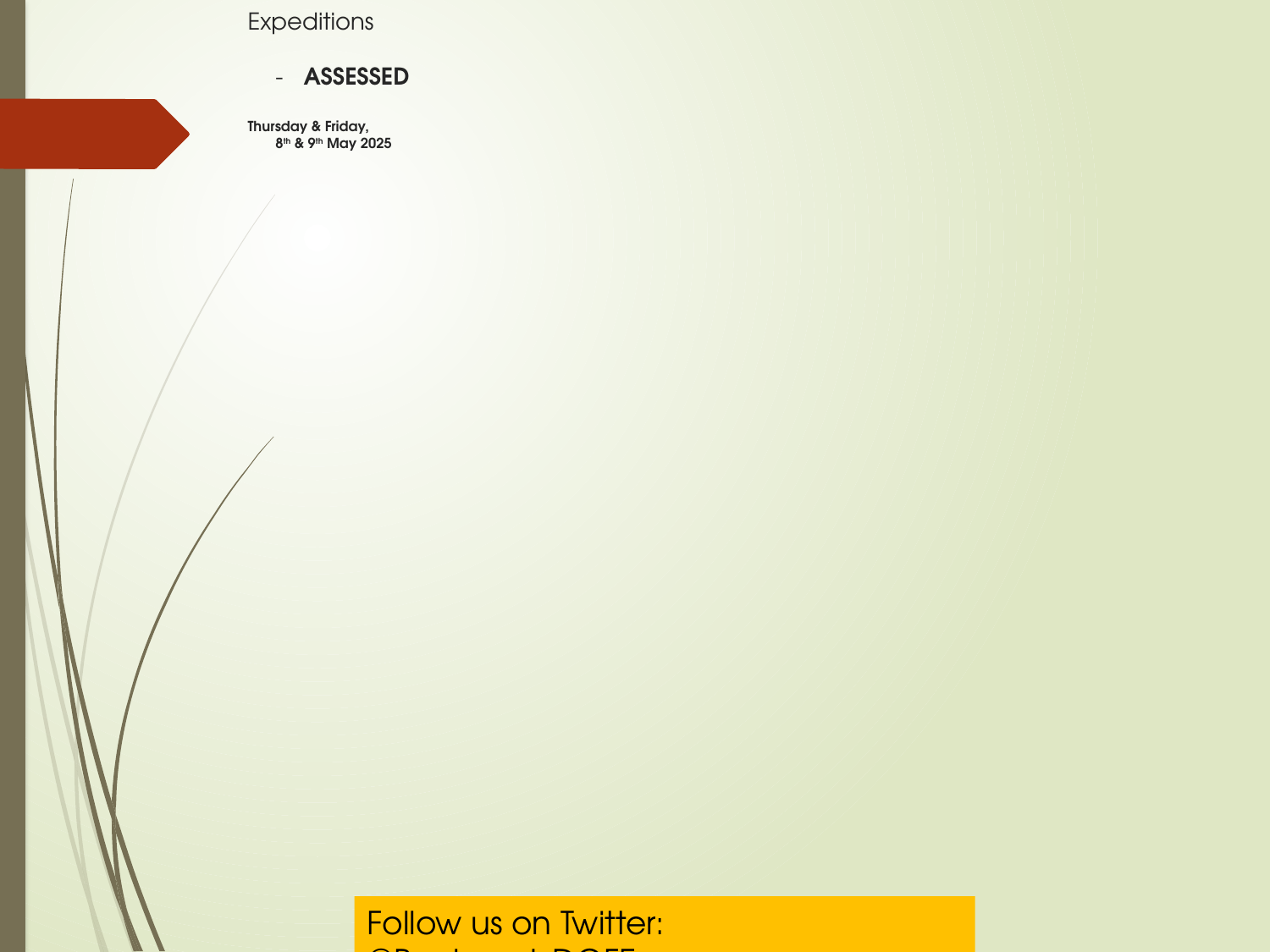

# Expeditions -	ASSESSED Thursday & Friday, 8th & 9th May 2025
Follow us on Twitter:	@Barrhead_DOFE